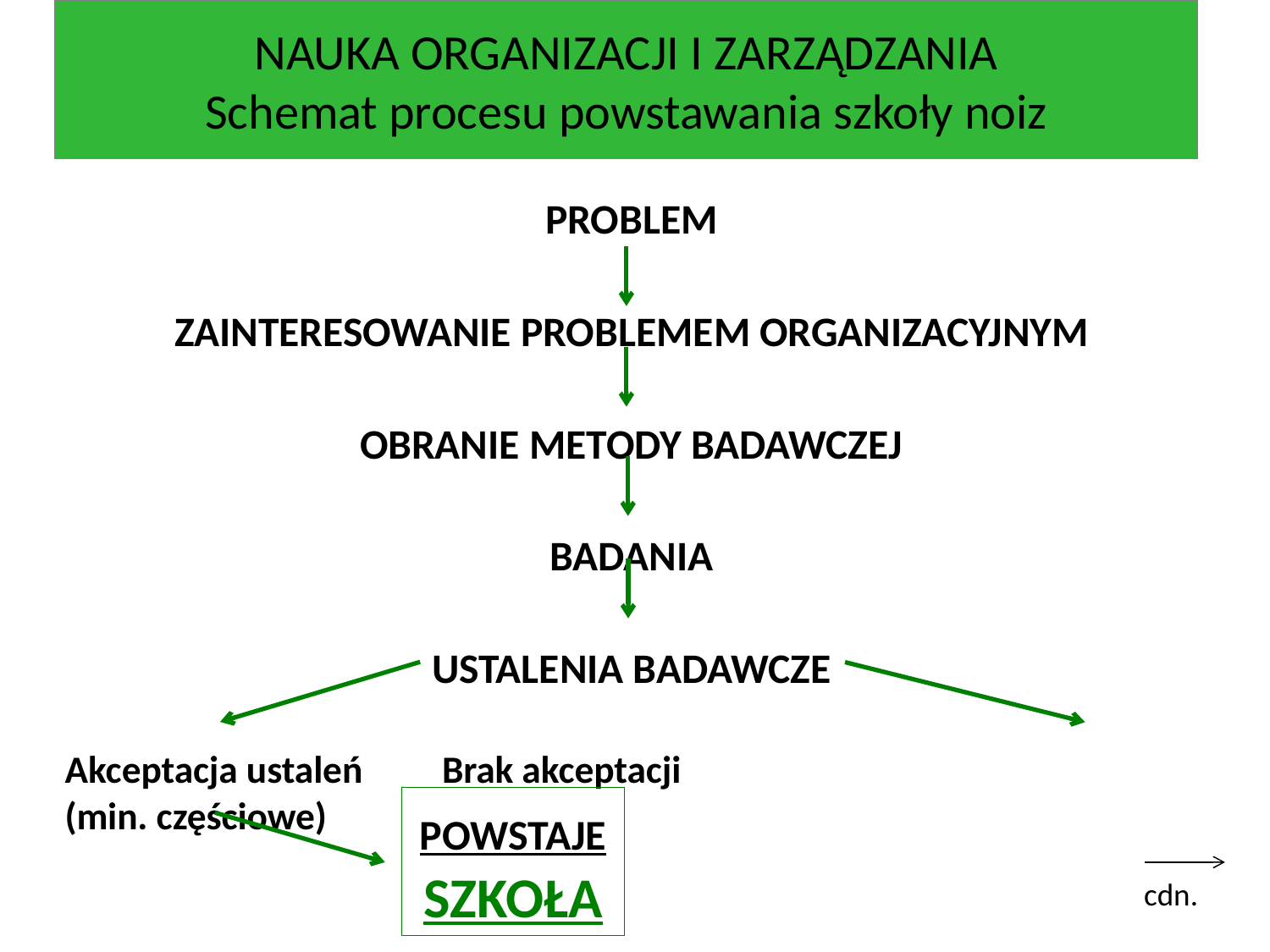

NAUKA ORGANIZACJI I ZARZĄDZANIA
Schemat procesu powstawania szkoły noiz
PROBLEM

ZAINTERESOWANIE PROBLEMEM ORGANIZACYJNYM

OBRANIE METODY BADAWCZEJ

BADANIA

USTALENIA BADAWCZE

Akceptacja ustaleń 					Brak akceptacji
(min. częściowe)

cdn.
POWSTAJE SZKOŁA